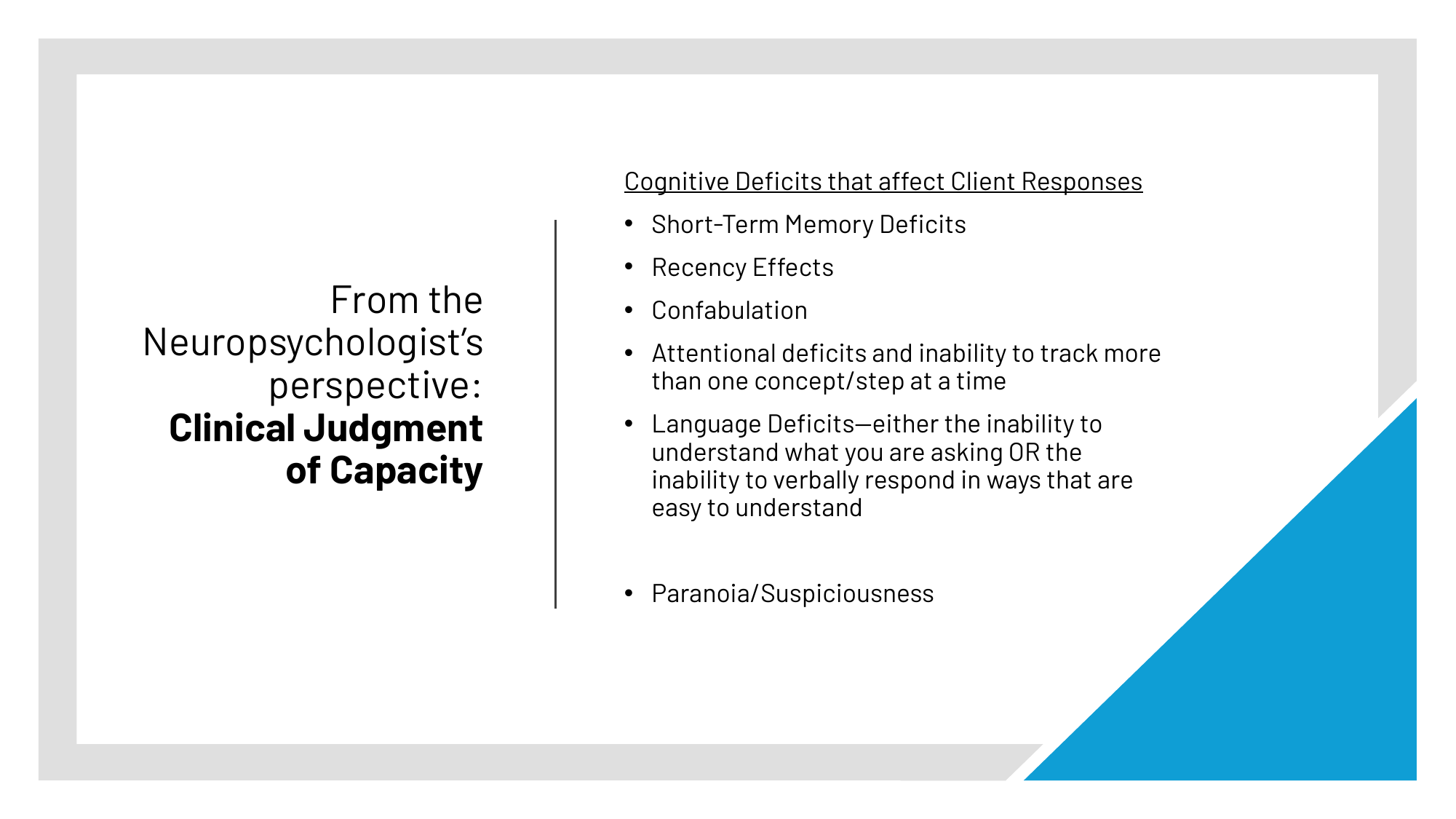

# From the Neuropsychologist’s perspective: Clinical Judgment of Capacity
Cognitive Deficits that affect Client Responses
Short-Term Memory Deficits
Recency Effects
Confabulation
Attentional deficits and inability to track more than one concept/step at a time
Language Deficits—either the inability to understand what you are asking OR the inability to verbally respond in ways that are easy to understand

Paranoia/Suspiciousness